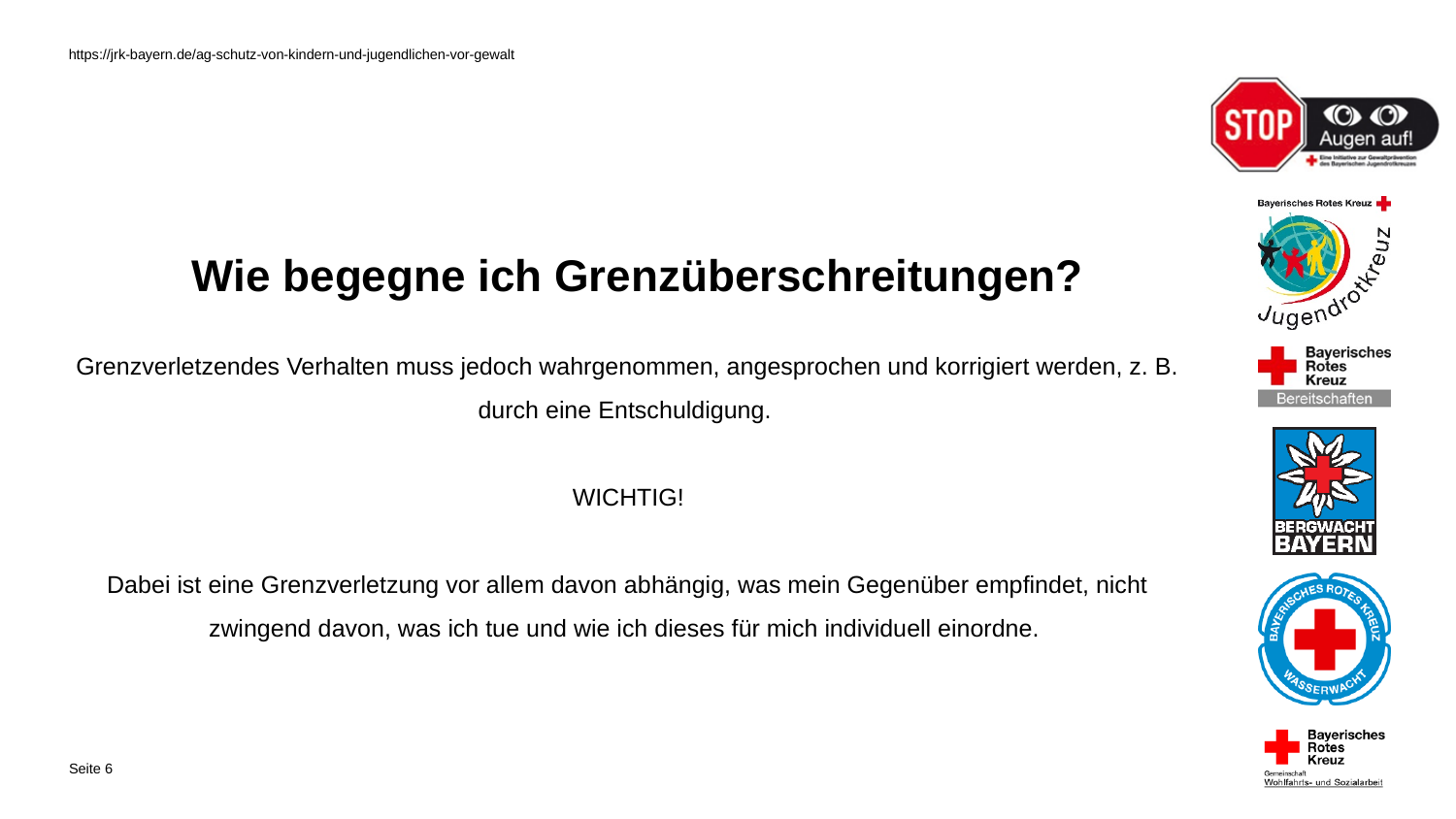

# Wie begegne ich Grenzüberschreitungen?
Grenzverletzendes Verhalten muss jedoch wahrgenommen, angesprochen und korrigiert werden, z. B. durch eine Entschuldigung.

WICHTIG!

Dabei ist eine Grenzverletzung vor allem davon abhängig, was mein Gegenüber empfindet, nicht zwingend davon, was ich tue und wie ich dieses für mich individuell einordne.

Seite 6